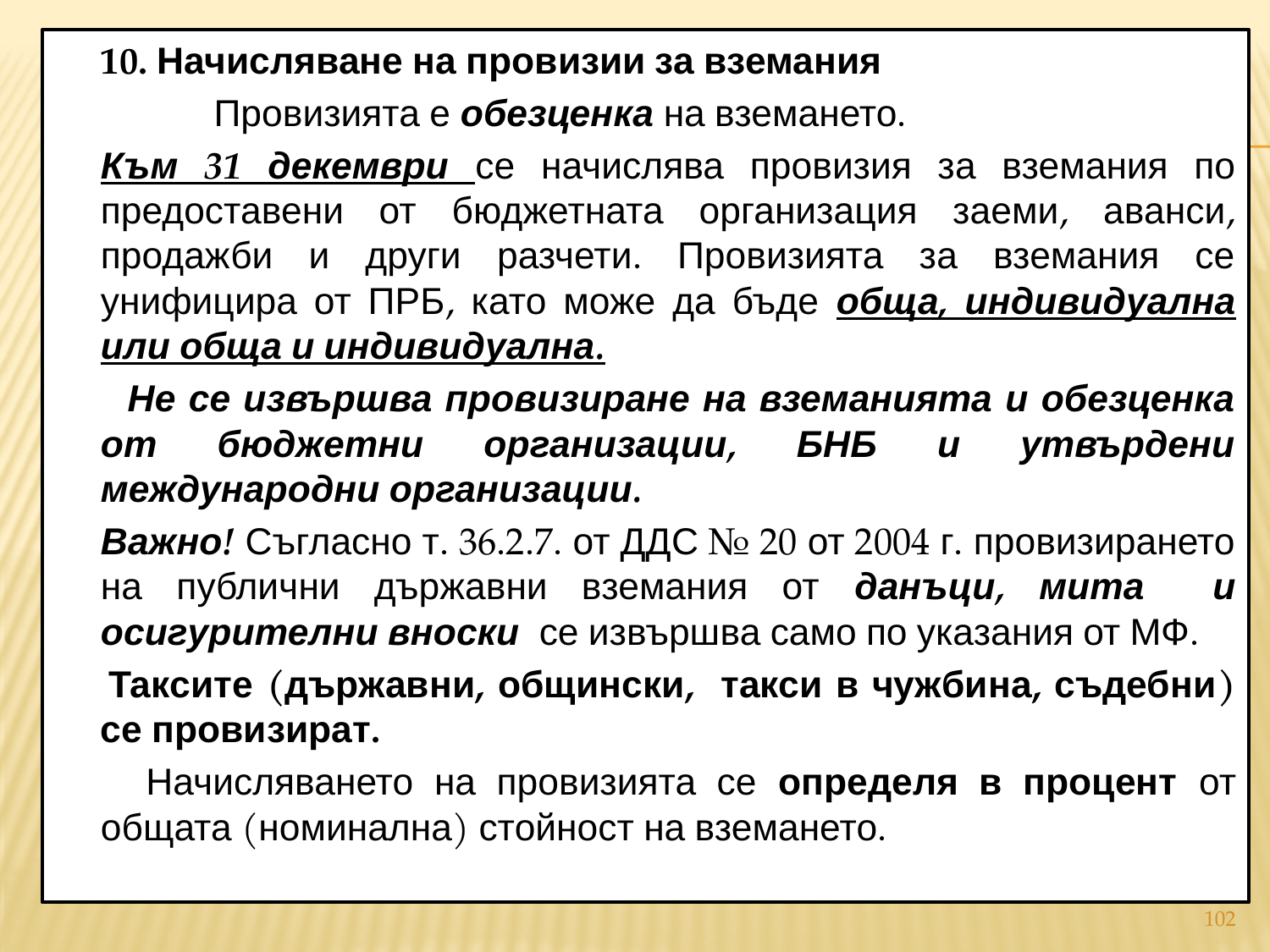

10. Начисляване на провизии за вземания
       	Провизията е обезценка на вземането.
		Към 31 декември се начислява провизия за вземания по предоставени от бюджетната организация заеми, аванси, продажби и други разчети. Провизията за вземания се унифицира от ПРБ, като може да бъде обща, индивидуална или обща и индивидуална.
    		 Не се извършва провизиране на вземанията и обезценка от бюджетни организации, БНБ и утвърдени международни организации.
		Важно! Съгласно т. 36.2.7. от ДДС № 20 от 2004 г. провизирането на публични държавни вземания от данъци, мита  и осигурителни вноски  се извършва само по указания от МФ.
    Таксите (държавни, общински,  такси в чужбина, съдебни) се провизират.
    		Начисляването на провизията се определя в процент от общата (номинална) стойност на вземането.
# rs
102